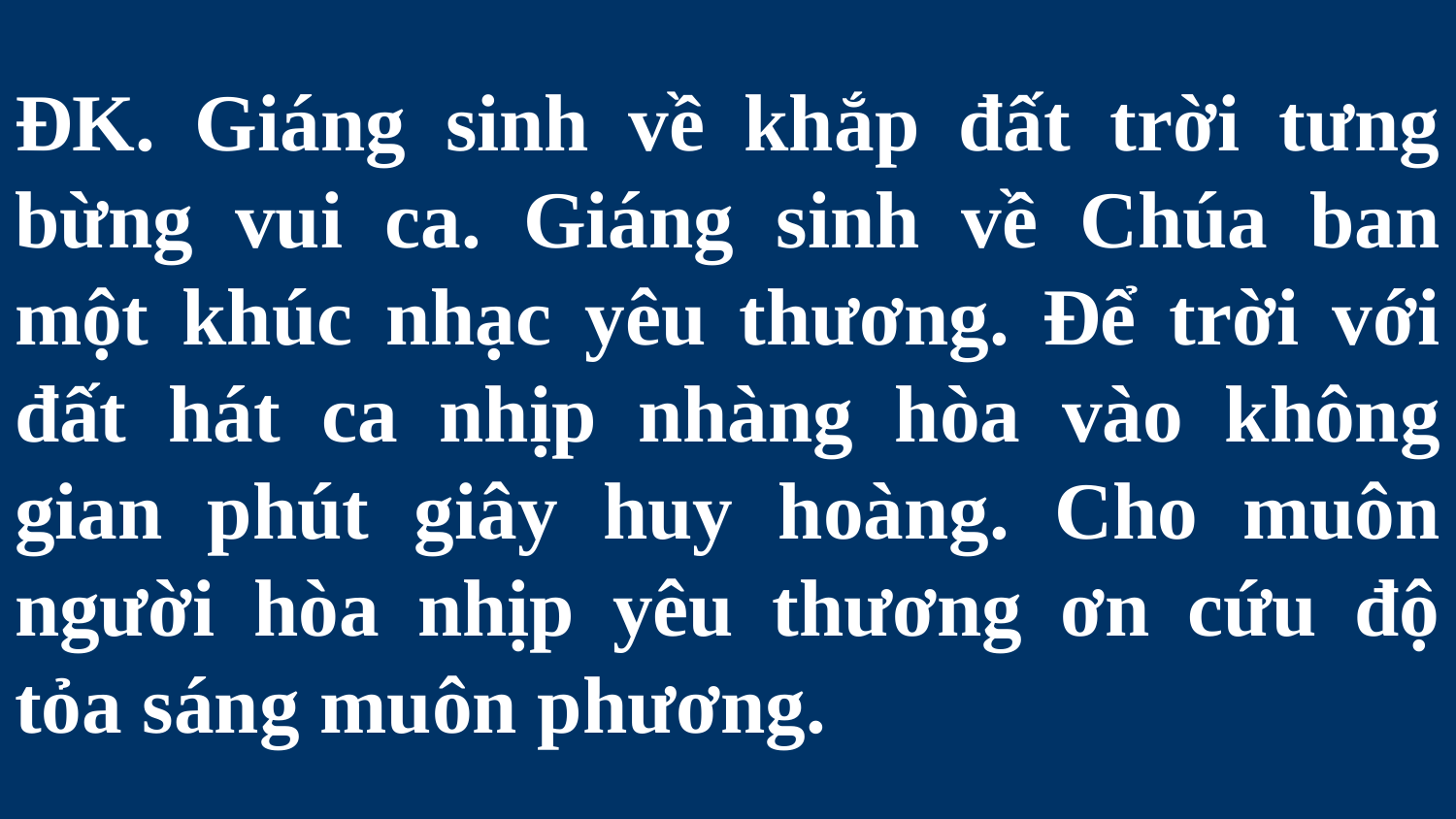

# ĐK. Giáng sinh về khắp đất trời tưng bừng vui ca. Giáng sinh về Chúa ban một khúc nhạc yêu thương. Để trời với đất hát ca nhịp nhàng hòa vào không gian phút giây huy hoàng. Cho muôn người hòa nhịp yêu thương ơn cứu độ tỏa sáng muôn phương.